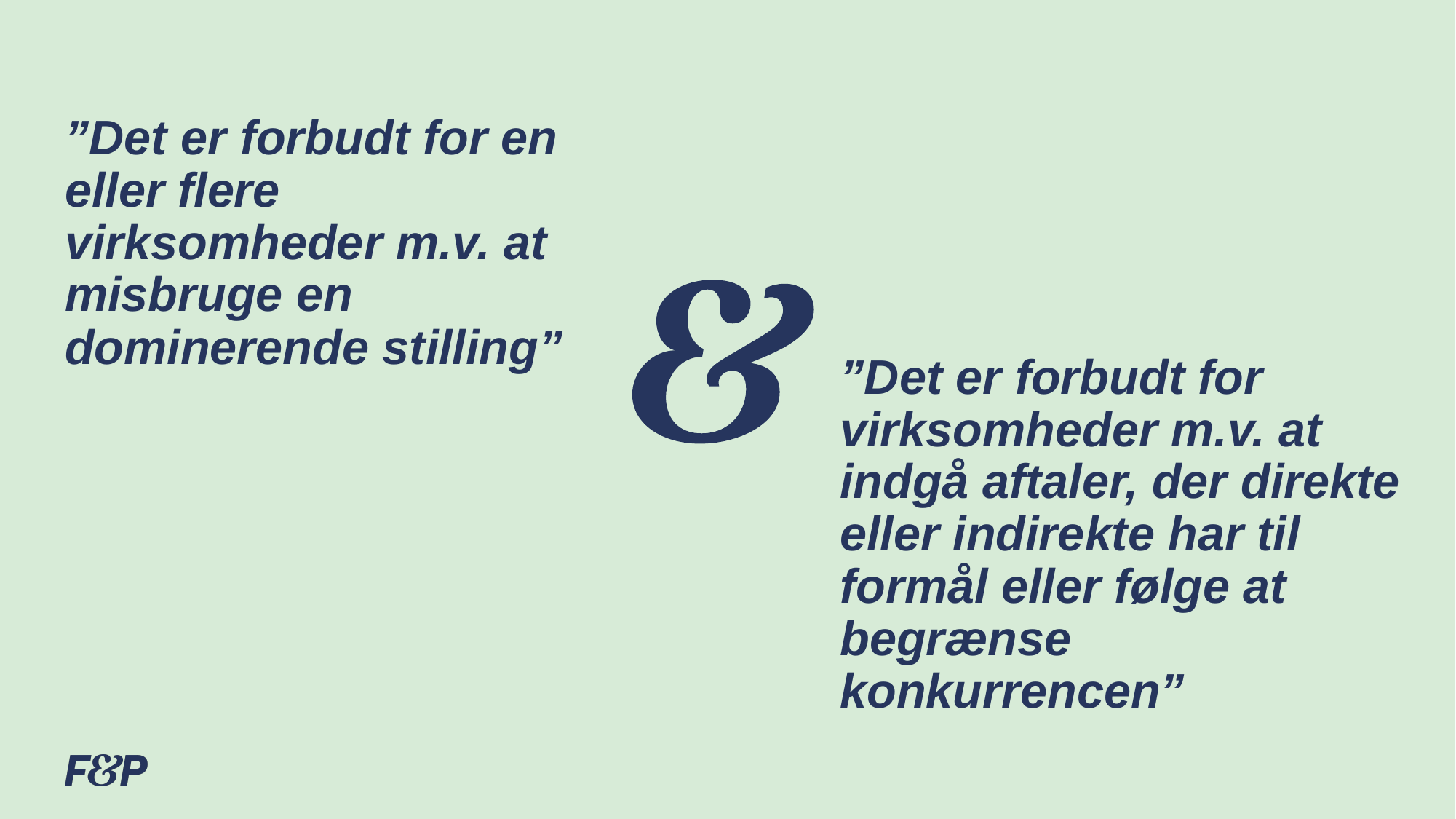

”Det er forbudt for en eller flere virksomheder m.v. at misbruge en dominerende stilling”
”Det er forbudt for virksomheder m.v. at indgå aftaler, der direkte eller indirekte har til formål eller følge at begrænse konkurrencen”